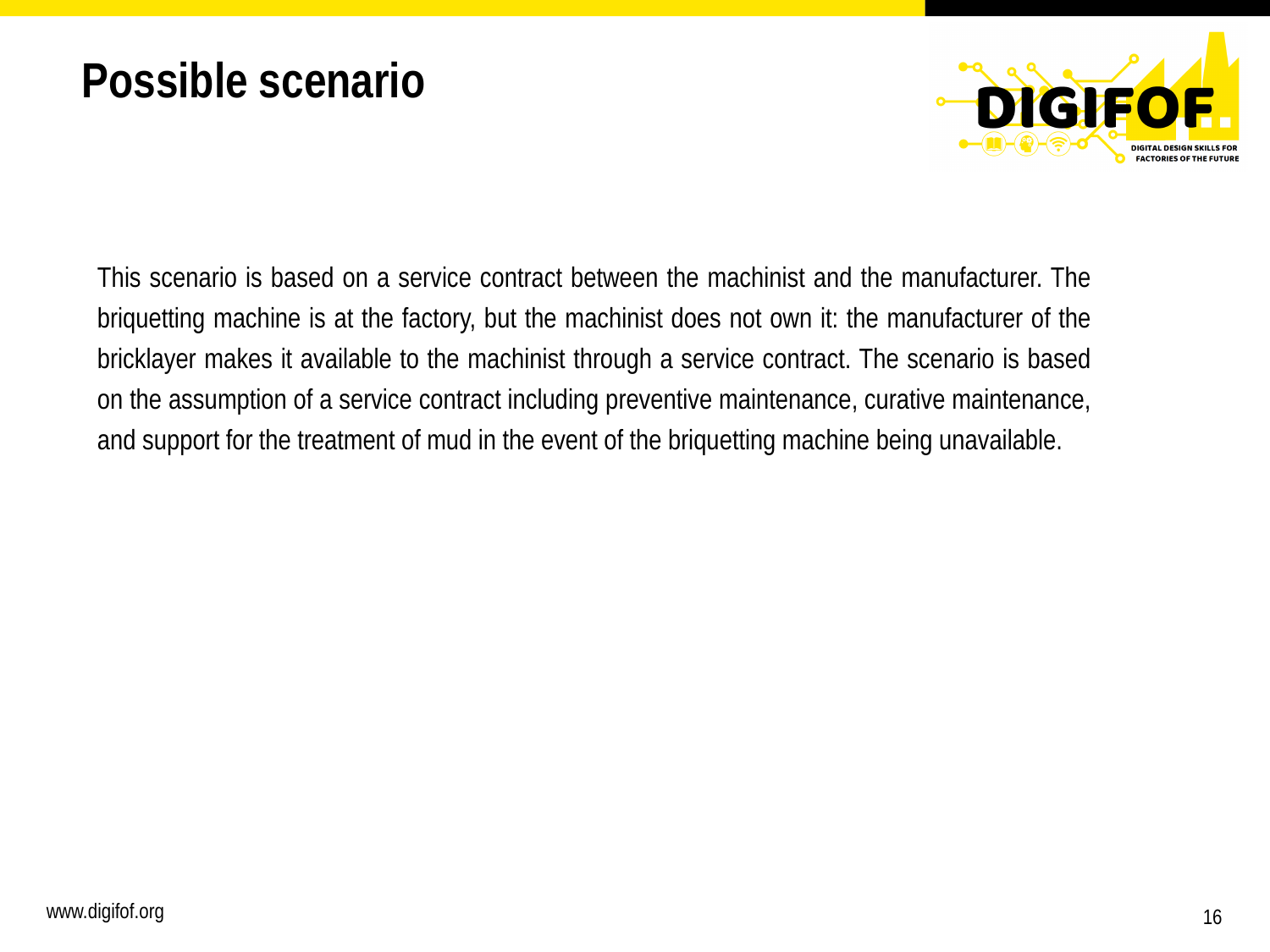

Possible scenario
This scenario is based on a service contract between the machinist and the manufacturer. The briquetting machine is at the factory, but the machinist does not own it: the manufacturer of the bricklayer makes it available to the machinist through a service contract. The scenario is based on the assumption of a service contract including preventive maintenance, curative maintenance, and support for the treatment of mud in the event of the briquetting machine being unavailable.
16